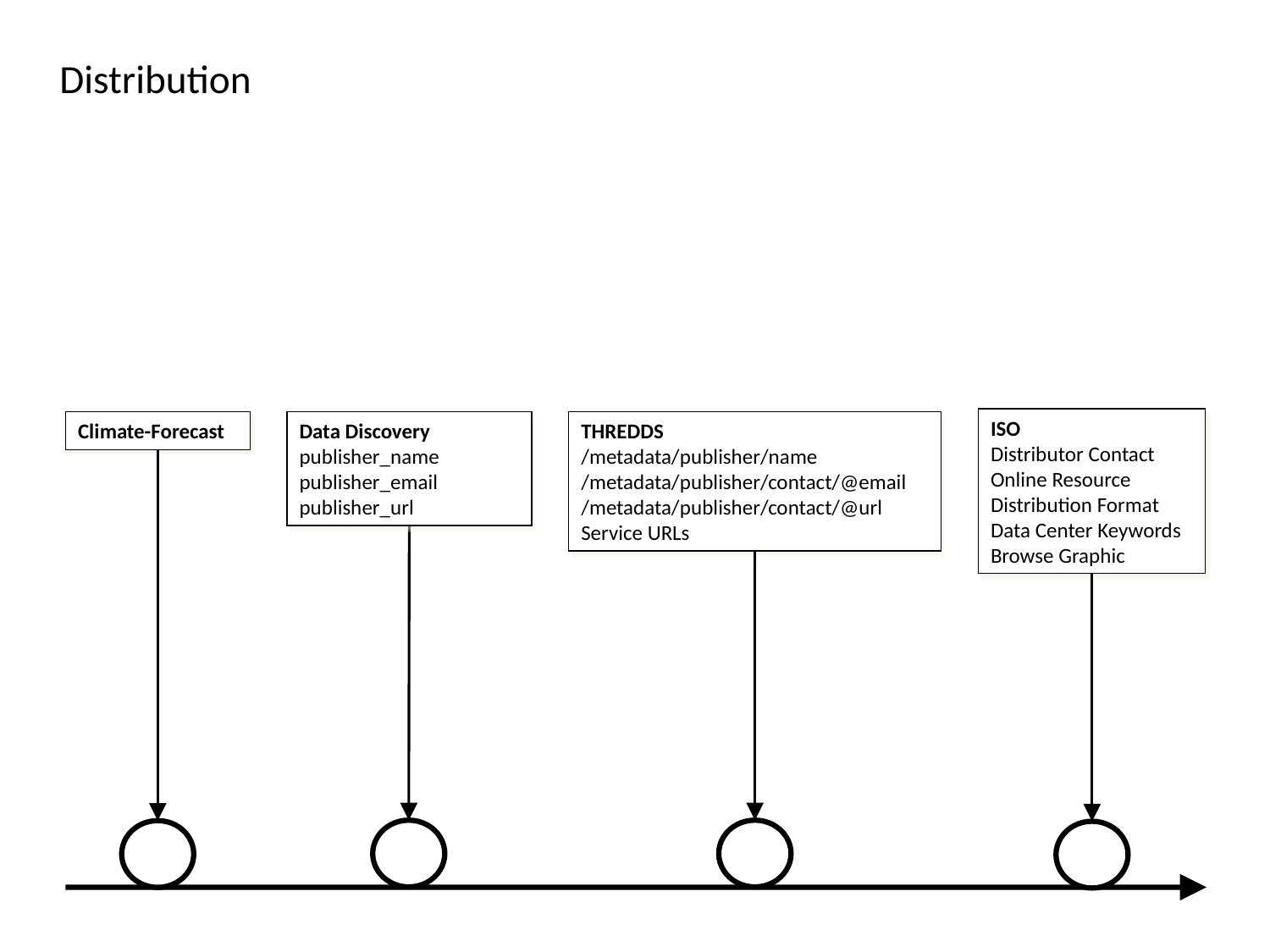

Distribution

ISO
Distributor Contact
Online Resource
Distribution Format
Data Center Keywords
Browse Graphic
Climate-Forecast
Data Discovery
publisher_name
publisher_email
publisher_url
THREDDS
/metadata/publisher/name
/metadata/publisher/contact/@email
/metadata/publisher/contact/@url
Service URLs